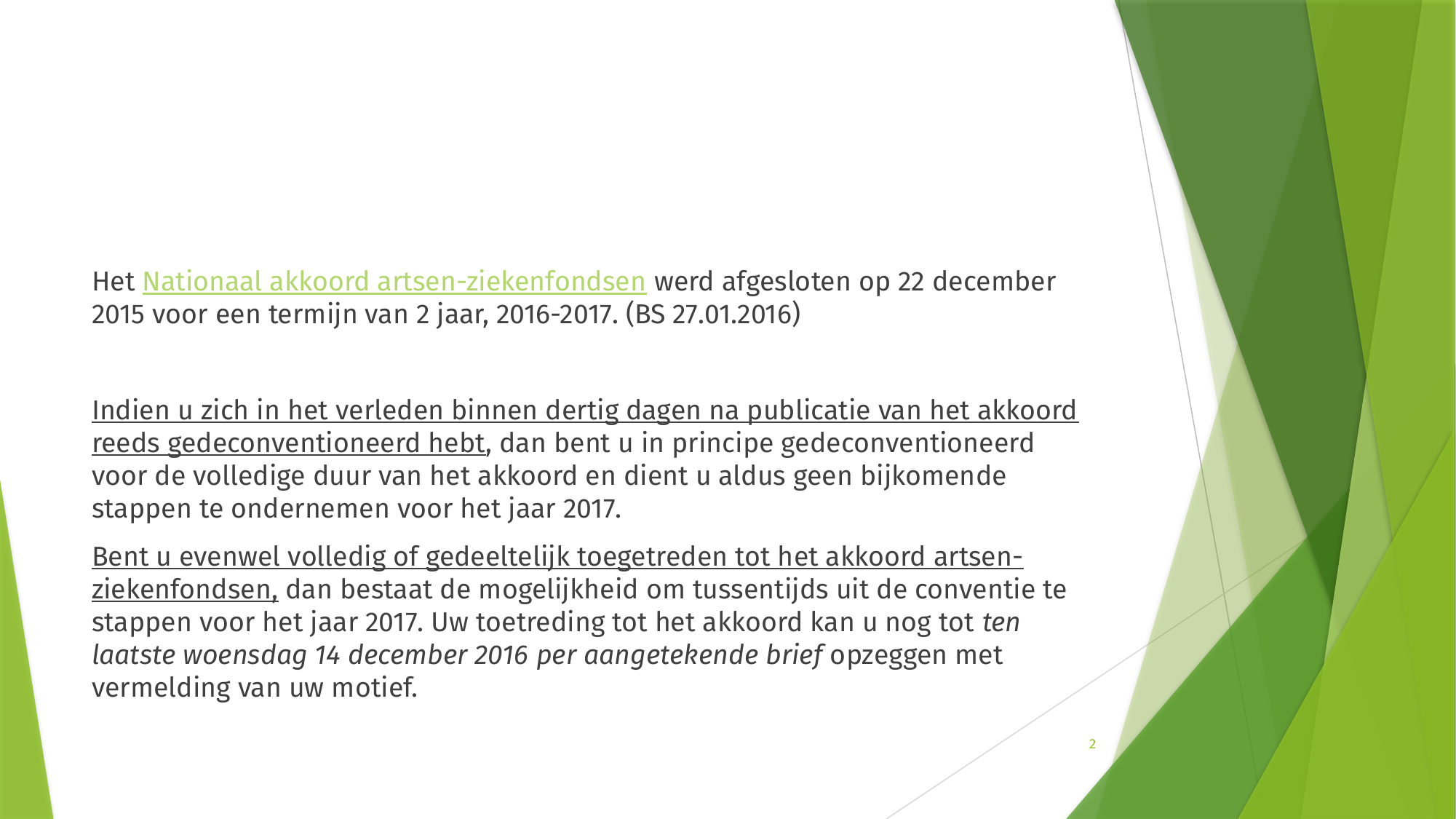

#
Het Nationaal akkoord artsen-ziekenfondsen werd afgesloten op 22 december 2015 voor een termijn van 2 jaar, 2016-2017. (BS 27.01.2016)

Indien u zich in het verleden binnen dertig dagen na publicatie van het akkoord reeds gedeconventioneerd hebt, dan bent u in principe gedeconventioneerd voor de volledige duur van het akkoord en dient u aldus geen bijkomende stappen te ondernemen voor het jaar 2017.
Bent u evenwel volledig of gedeeltelijk toegetreden tot het akkoord artsen-ziekenfondsen, dan bestaat de mogelijkheid om tussentijds uit de conventie te stappen voor het jaar 2017. Uw toetreding tot het akkoord kan u nog tot ten laatste woensdag 14 december 2016 per aangetekende brief opzeggen met vermelding van uw motief.

2